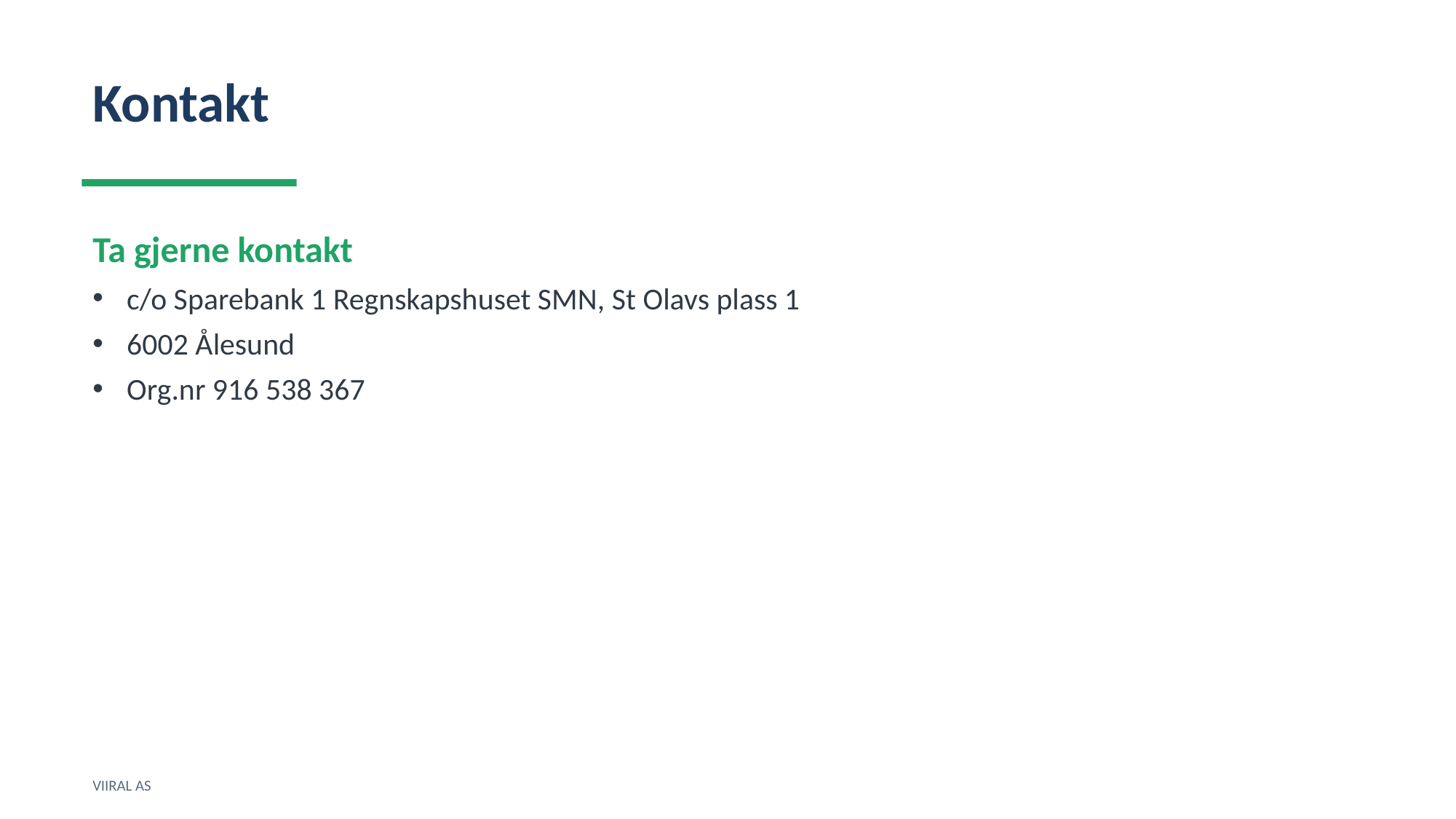

Kontakt

Ta gjerne kontakt
c/o Sparebank 1 Regnskapshuset SMN, St Olavs plass 1
6002 Ålesund
Org.nr 916 538 367
VIIRAL AS